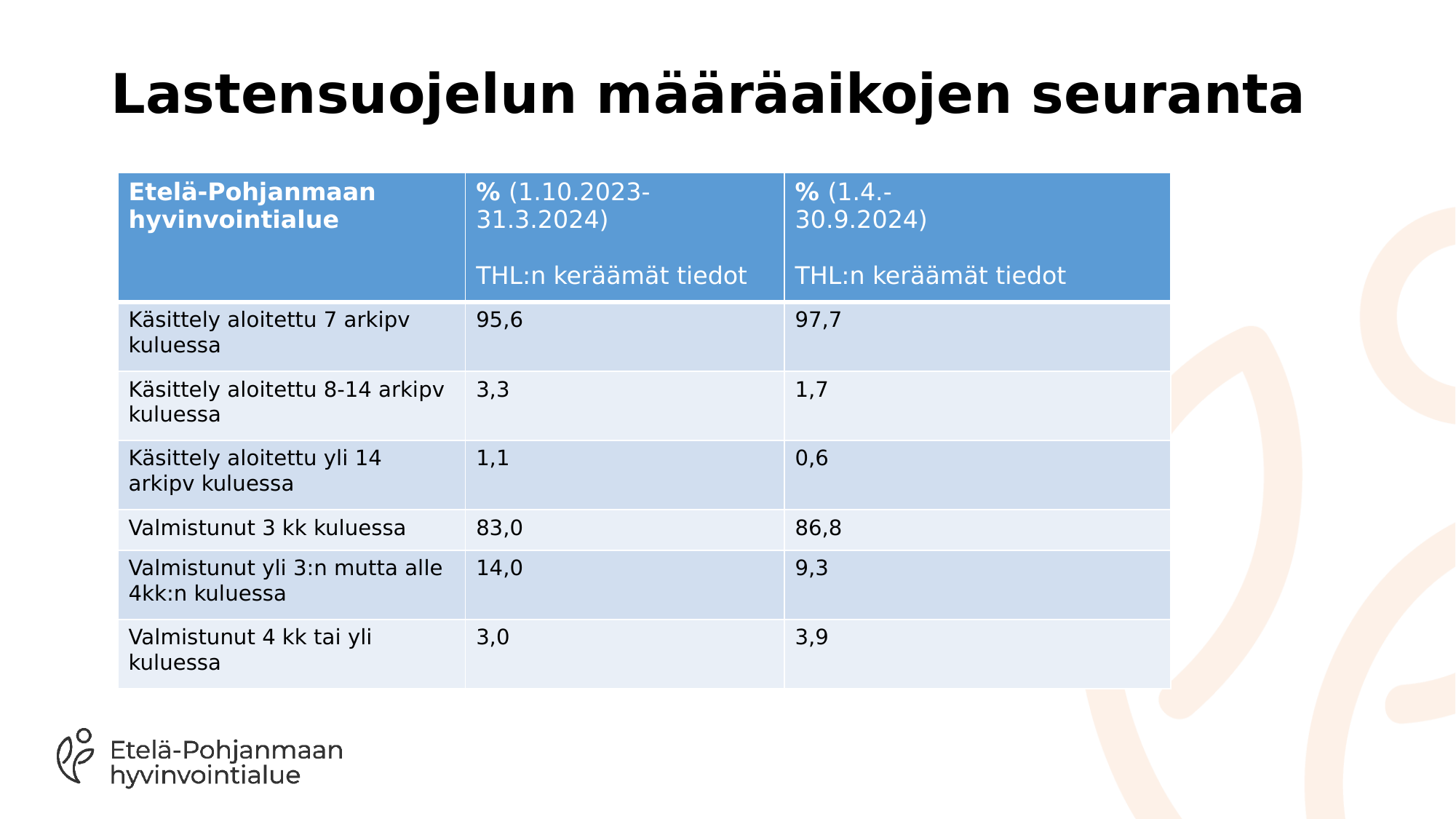

# Lastensuojelun määräaikojen seuranta

| Etelä-Pohjanmaan hyvinvointialue | % (1.10.2023- 31.3.2024) THL:n keräämät tiedot | % (1.4.- 30.9.2024) THL:n keräämät tiedot |
| --- | --- | --- |
| Käsittely aloitettu 7 arkipv kuluessa | 95,6 | 97,7 |
| Käsittely aloitettu 8-14 arkipv kuluessa | 3,3 | 1,7 |
| Käsittely aloitettu yli 14 arkipv kuluessa | 1,1 | 0,6 |
| Valmistunut 3 kk kuluessa | 83,0 | 86,8 |
| Valmistunut yli 3:n mutta alle 4kk:n kuluessa | 14,0 | 9,3 |
| Valmistunut 4 kk tai yli kuluessa | 3,0 | 3,9 |